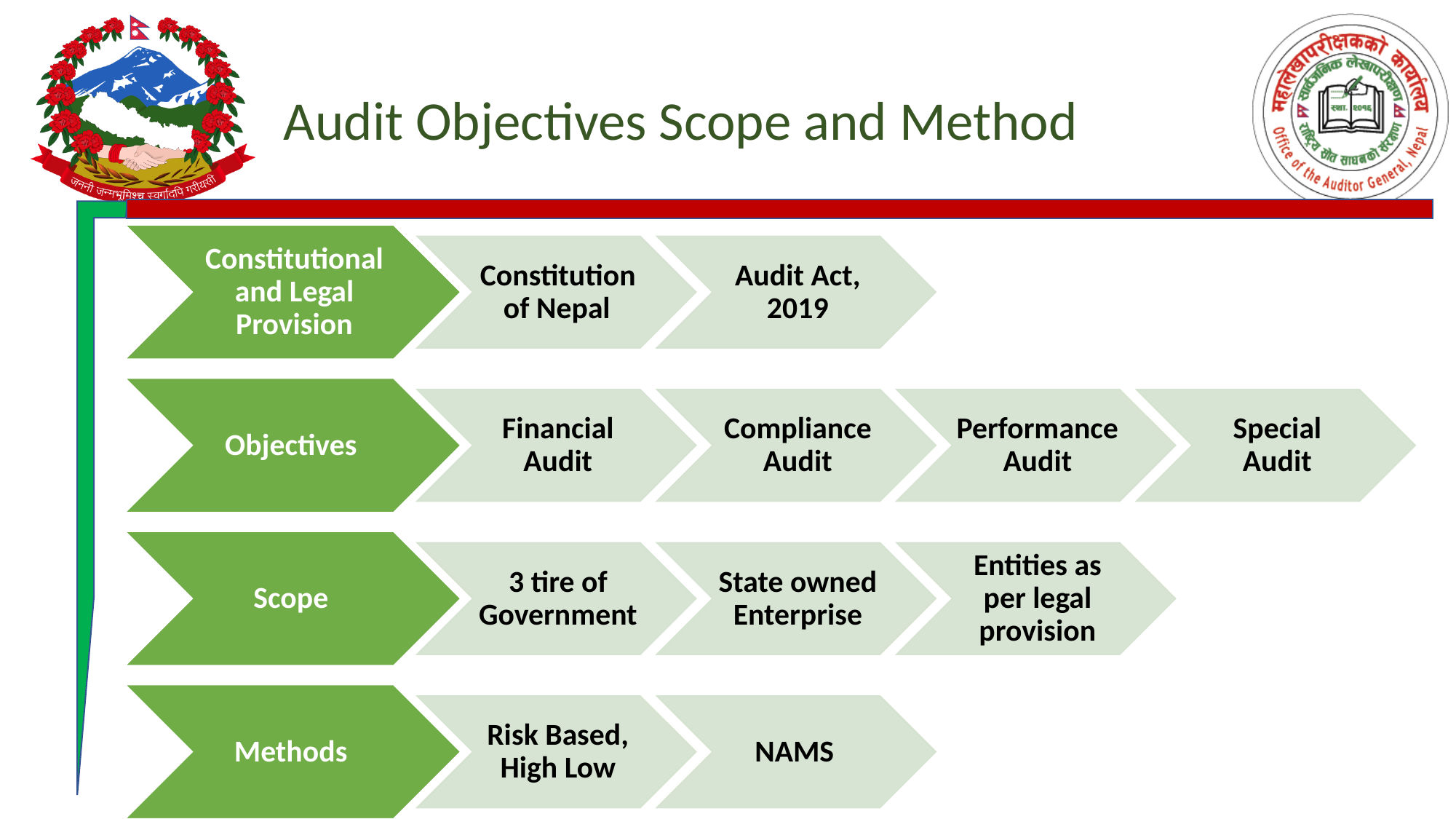

# Audit Objectives Scope and Method
Constitutional and Legal Provision
Constitution of Nepal
Audit Act, 2019
Objectives
Financial Audit
Compliance Audit
Performance Audit
Special Audit
Scope
3 tire of Government
State owned Enterprise
Entities as per legal provision
Methods
Risk Based, High Low
NAMS